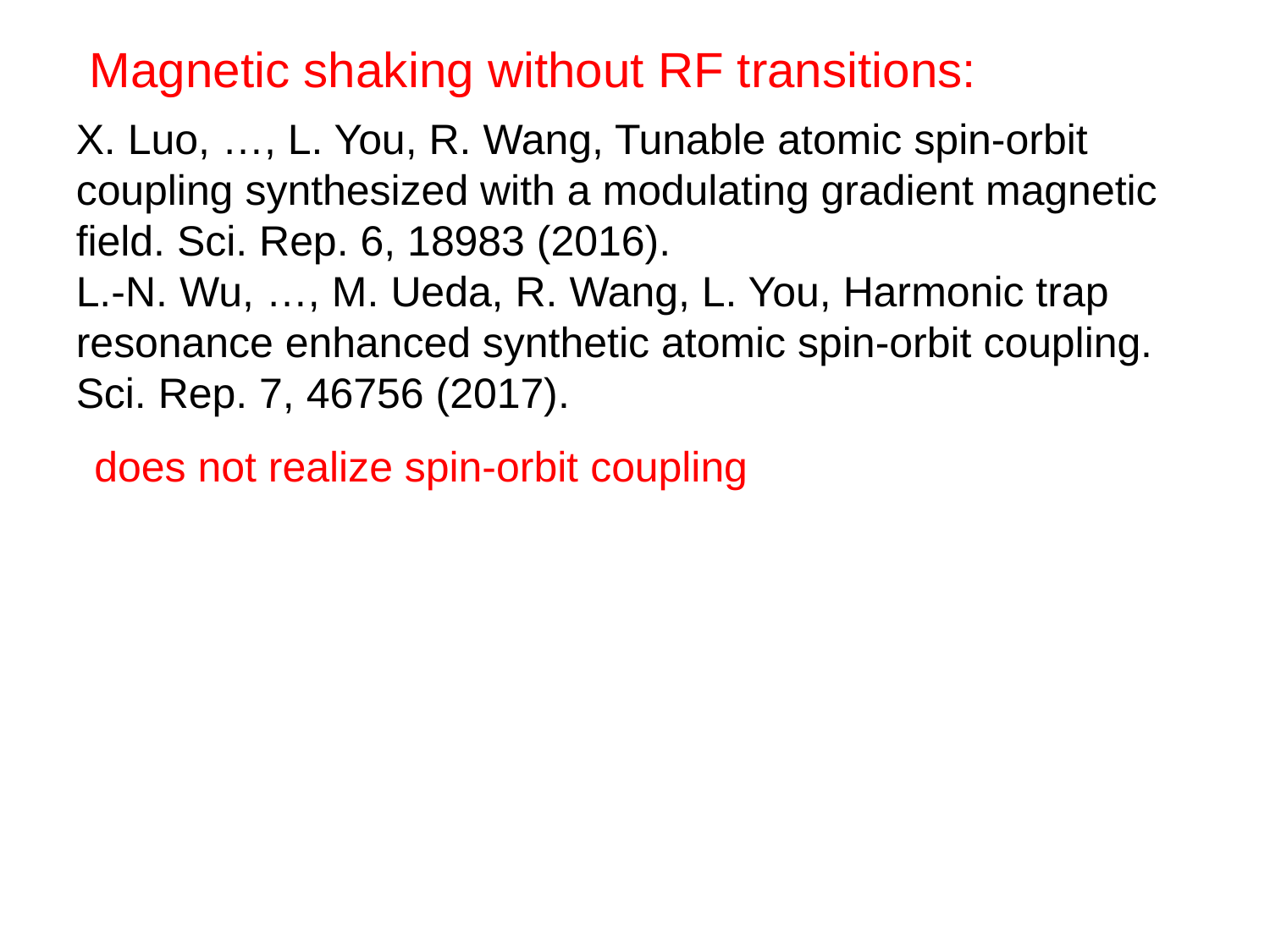

Magnetic shaking without RF transitions:
X. Luo, …, L. You, R. Wang, Tunable atomic spin-orbit coupling synthesized with a modulating gradient magnetic field. Sci. Rep. 6, 18983 (2016).
L.-N. Wu, …, M. Ueda, R. Wang, L. You, Harmonic trap resonance enhanced synthetic atomic spin-orbit coupling.
Sci. Rep. 7, 46756 (2017).
does not realize spin-orbit coupling